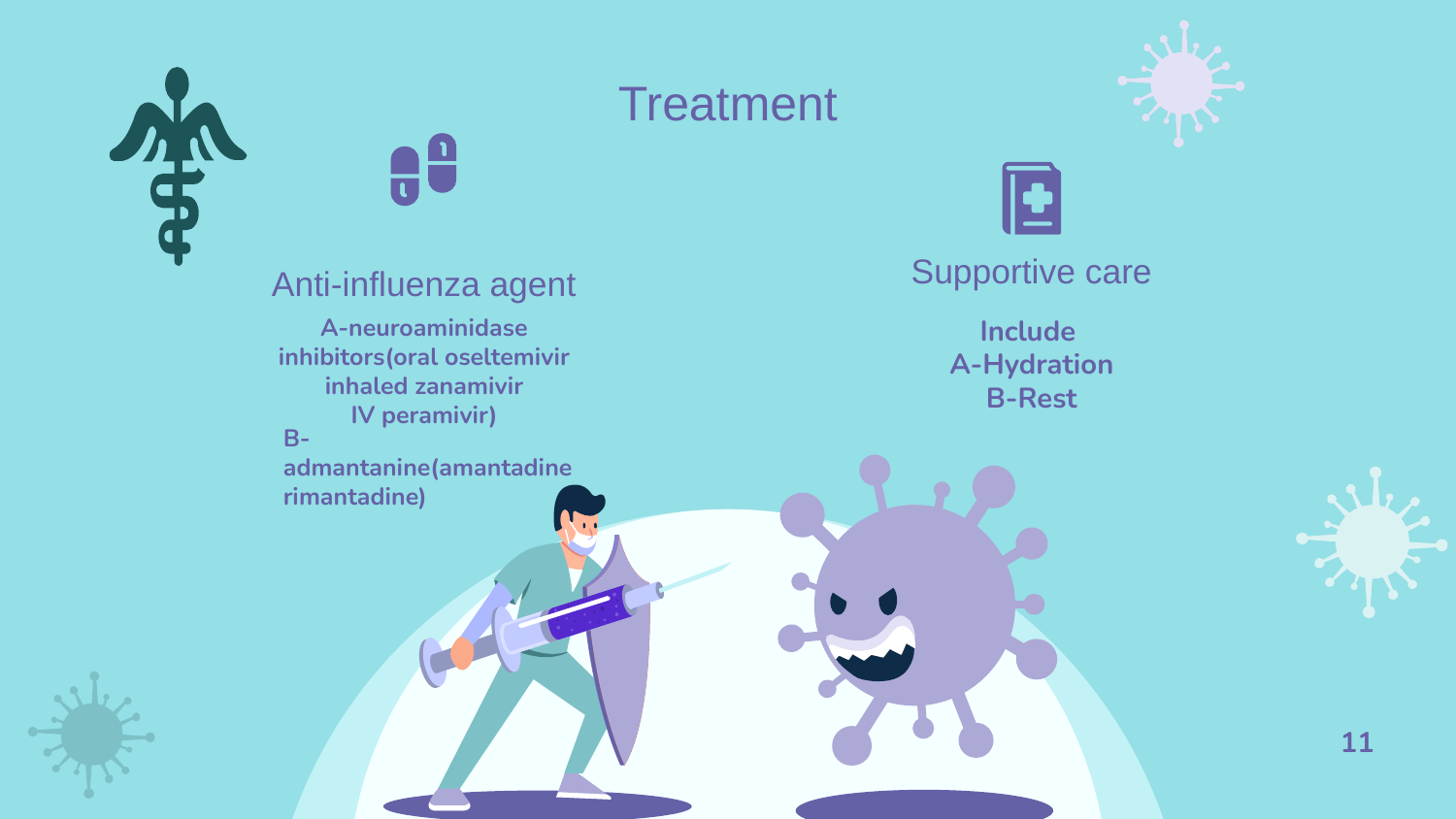

Treatment

Supportive care
# Anti-influenza agent
A-neuroaminidase inhibitors(oral oseltemivir inhaled zanamivir
IV peramivir)

Include
A-Hydration
B-Rest
B-admantanine(amantadine rimantadine)

11